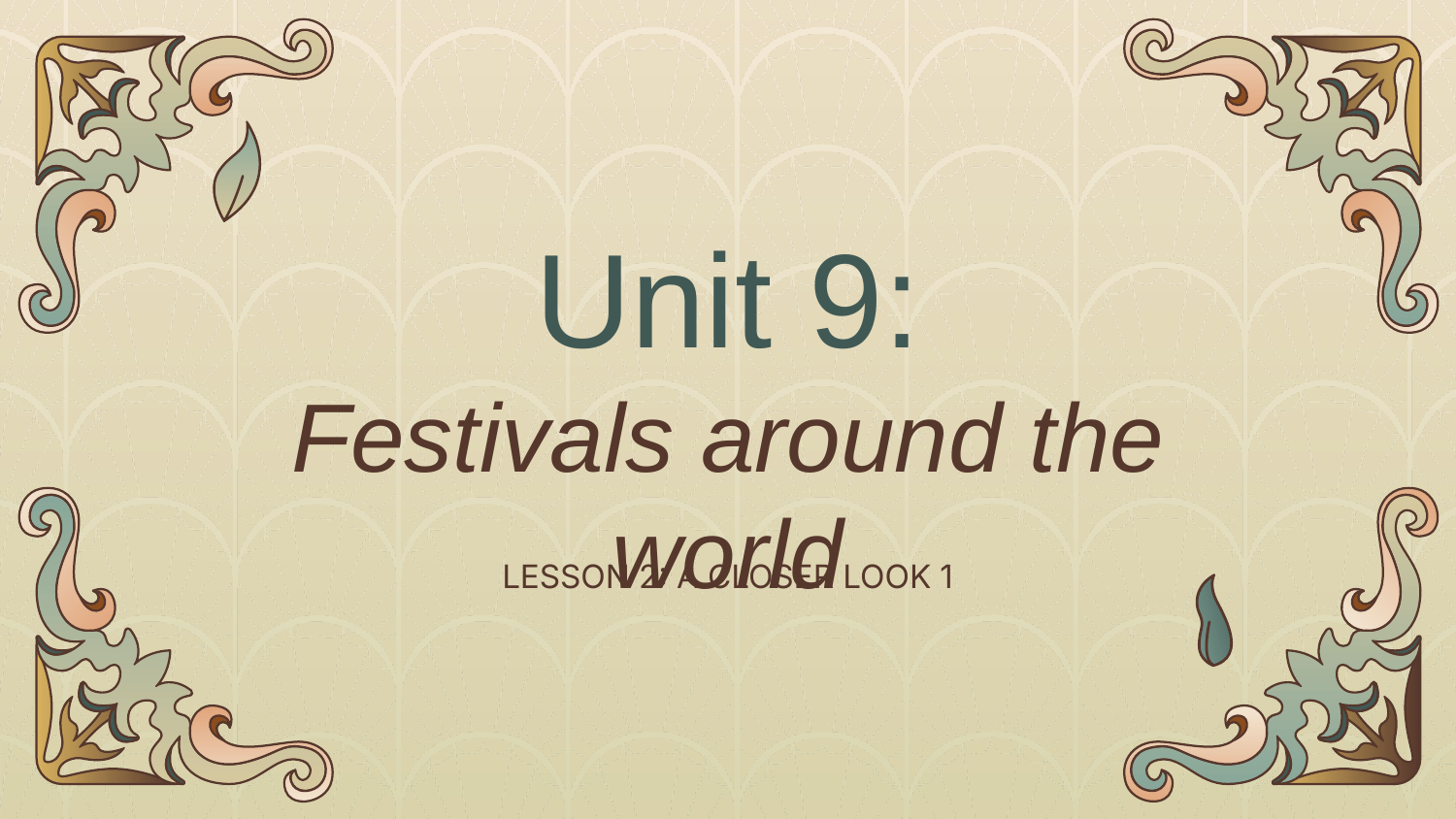

# Unit 9: Festivals around the world
LESSON 2: A CLOSER LOOK 1